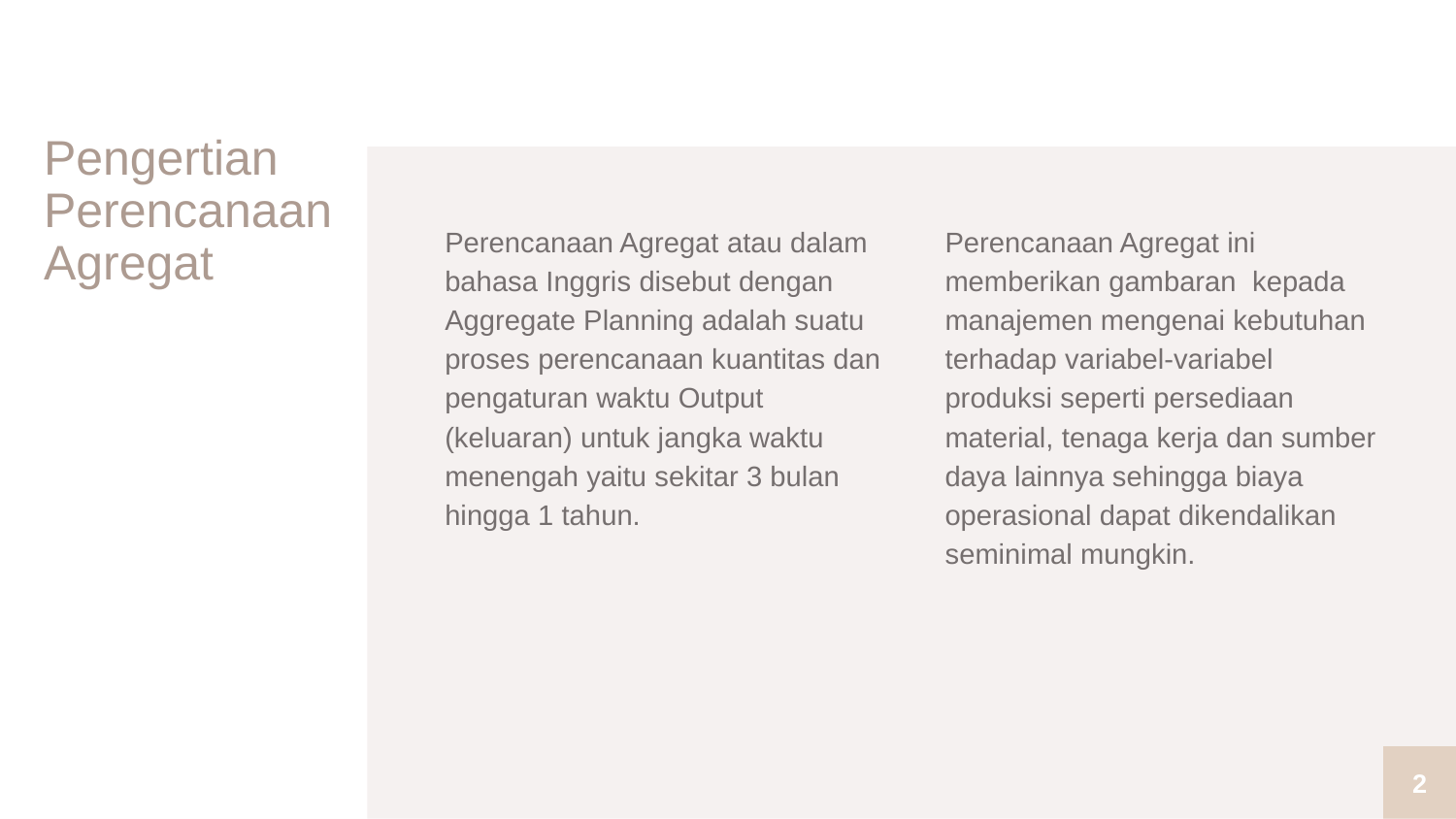

# Pengertian Perencanaan Agregat

Perencanaan Agregat atau dalam bahasa Inggris disebut dengan Aggregate Planning adalah suatu proses perencanaan kuantitas dan pengaturan waktu Output (keluaran) untuk jangka waktu menengah yaitu sekitar 3 bulan hingga 1 tahun.
Perencanaan Agregat ini memberikan gambaran  kepada manajemen mengenai kebutuhan terhadap variabel-variabel produksi seperti persediaan material, tenaga kerja dan sumber daya lainnya sehingga biaya operasional dapat dikendalikan seminimal mungkin.

2